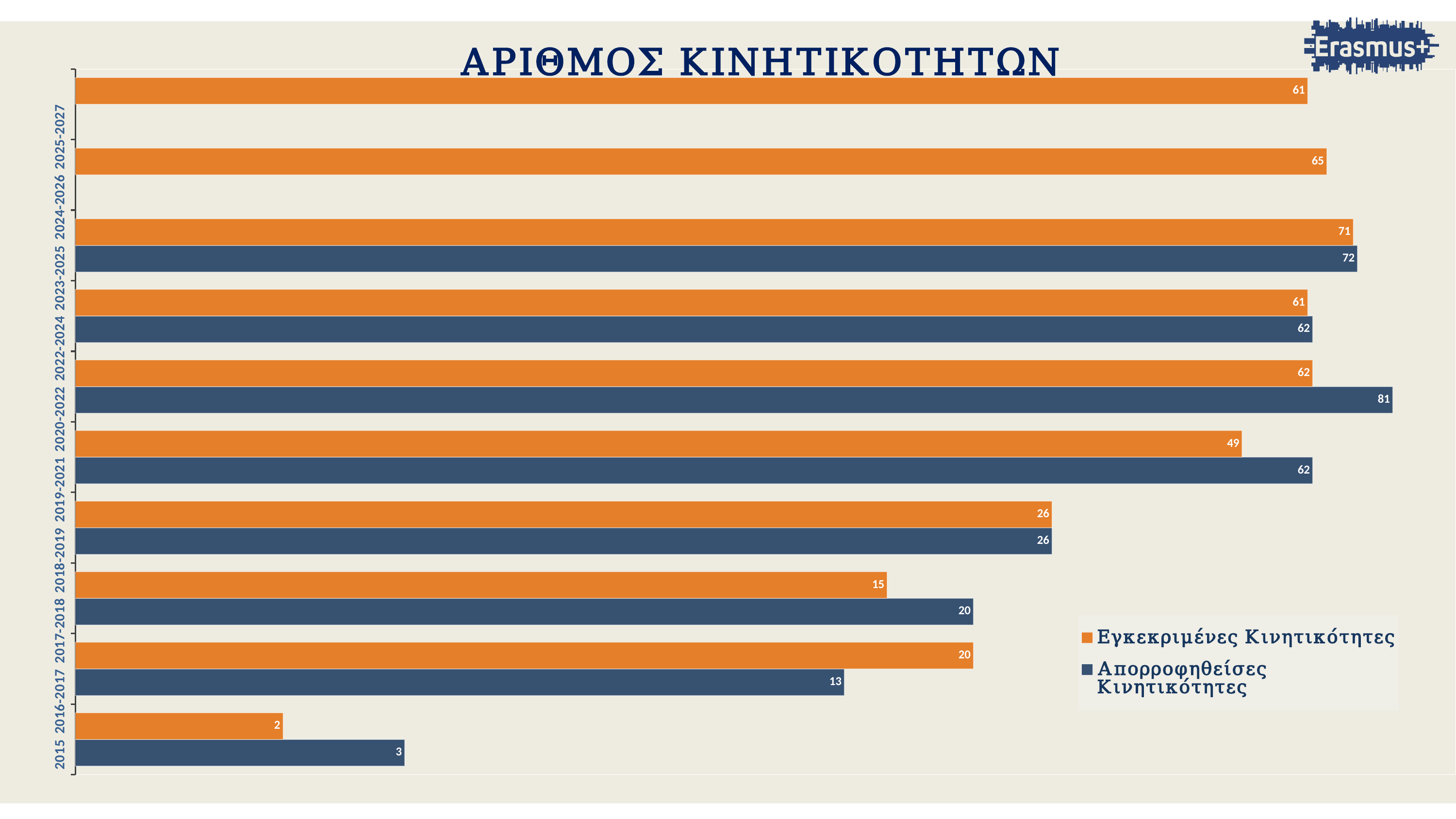

### Chart

| Category | Απορροφηθείσες Κινητικότητες |  |
|---|---|---|
| 2015 | 3.0 | 2.0 |
| 2016-2017 | 13.0 | 20.0 |
| 2017-2018 | 20.0 | 15.0 |
| 2018-2019 | 26.0 | 26.0 |
| 2019-2021 | 62.0 | 49.0 |
| 2020-2022 | 81.0 | 62.0 |
| 2022-2024 | 62.0 | 61.0 |
| 2023-2025 | 72.0 | 71.0 |
| 2024-2026 | None | 65.0 |
| 2025-2027 | None | 61.0 |
ΑΡΙΘΜΟΣ ΚΙΝΗΤΙΚΟΤΗΤΩΝ